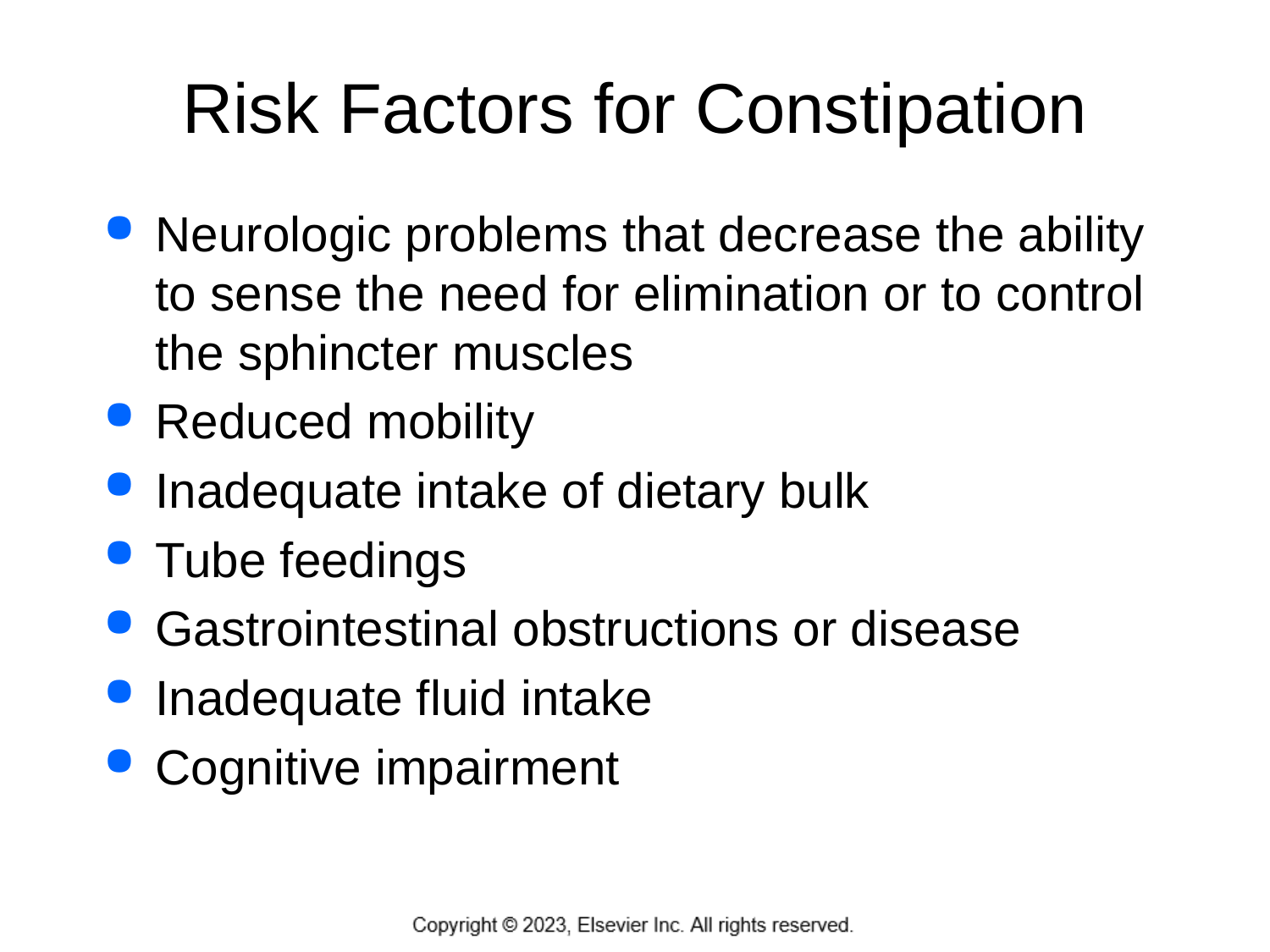

# Risk Factors for Constipation
Neurologic problems that decrease the ability to sense the need for elimination or to control the sphincter muscles
Reduced mobility
Inadequate intake of dietary bulk
Tube feedings
Gastrointestinal obstructions or disease
Inadequate fluid intake
Cognitive impairment